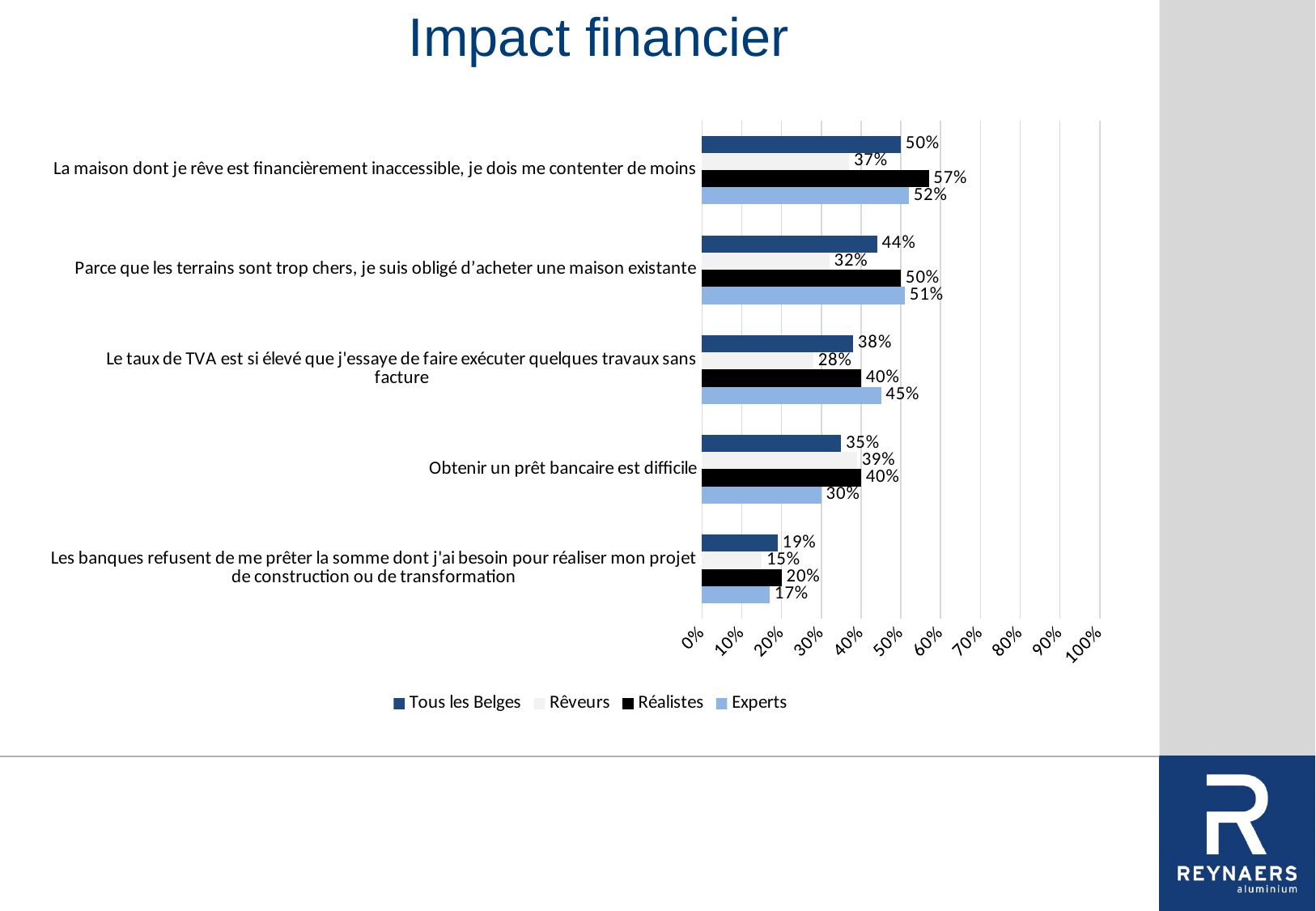

# Impact financier

### Chart

| Category | Experts | Réalistes | Rêveurs | Tous les Belges |
|---|---|---|---|---|
| Les banques refusent de me prêter la somme dont j'ai besoin pour réaliser mon projet de construction ou de transformation | 0.17 | 0.2 | 0.15 | 0.19 |
| Obtenir un prêt bancaire est difficile | 0.3 | 0.4 | 0.39 | 0.35 |
| Le taux de TVA est si élevé que j'essaye de faire exécuter quelques travaux sans facture | 0.45 | 0.4 | 0.28 | 0.38 |
| Parce que les terrains sont trop chers, je suis obligé d’acheter une maison existante | 0.51 | 0.5 | 0.32 | 0.44 |
|  La maison dont je rêve est financièrement inaccessible, je dois me contenter de moins | 0.52 | 0.57 | 0.37 | 0.5 |